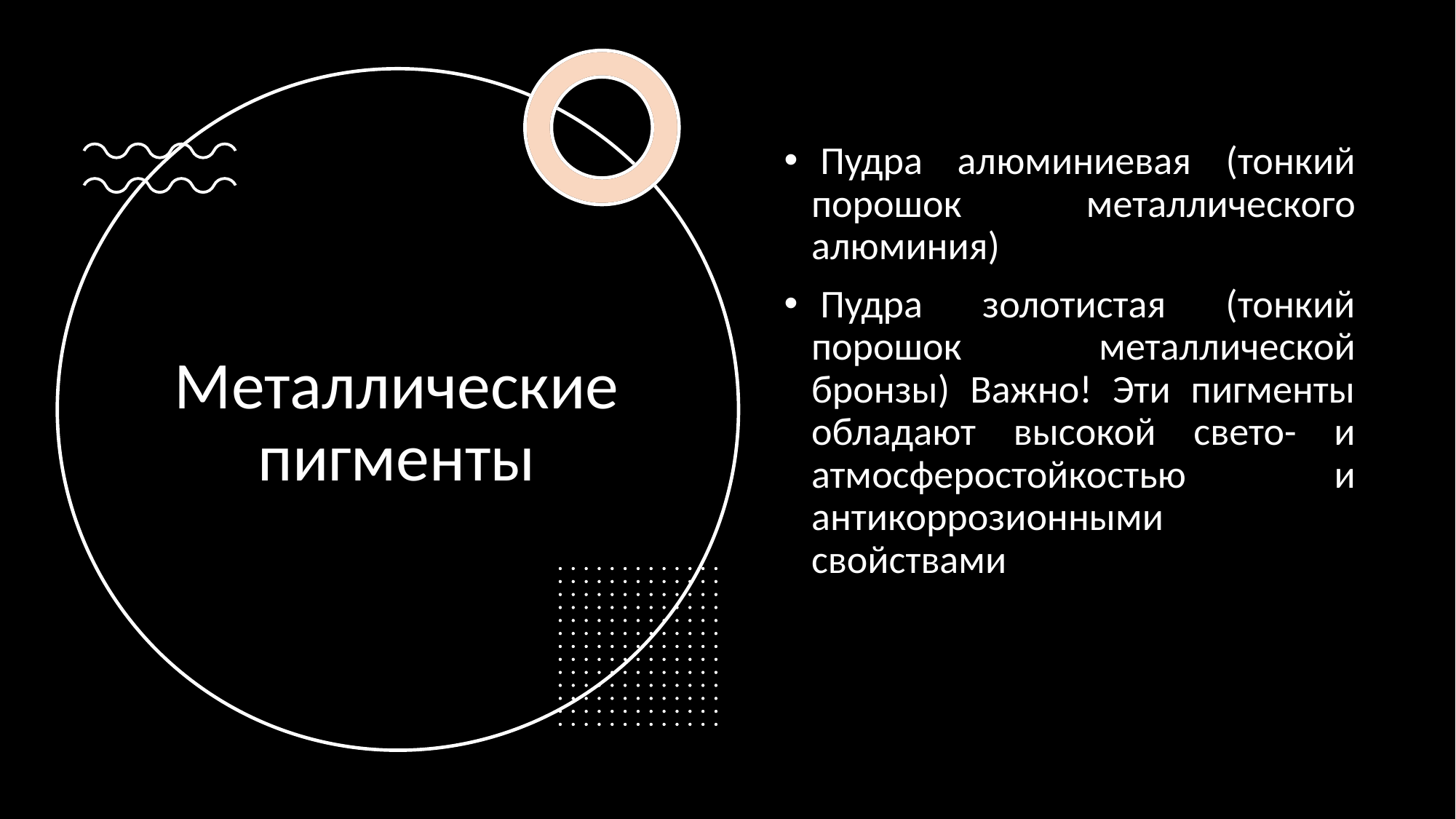

Пудра алюминиевая (тонкий порошок металлического алюминия)
 Пудра золотистая (тонкий порошок металлической бронзы) Важно! Эти пигменты обладают высокой свето- и атмосферостойкостью и антикоррозионными свойствами

# Металлические пигменты